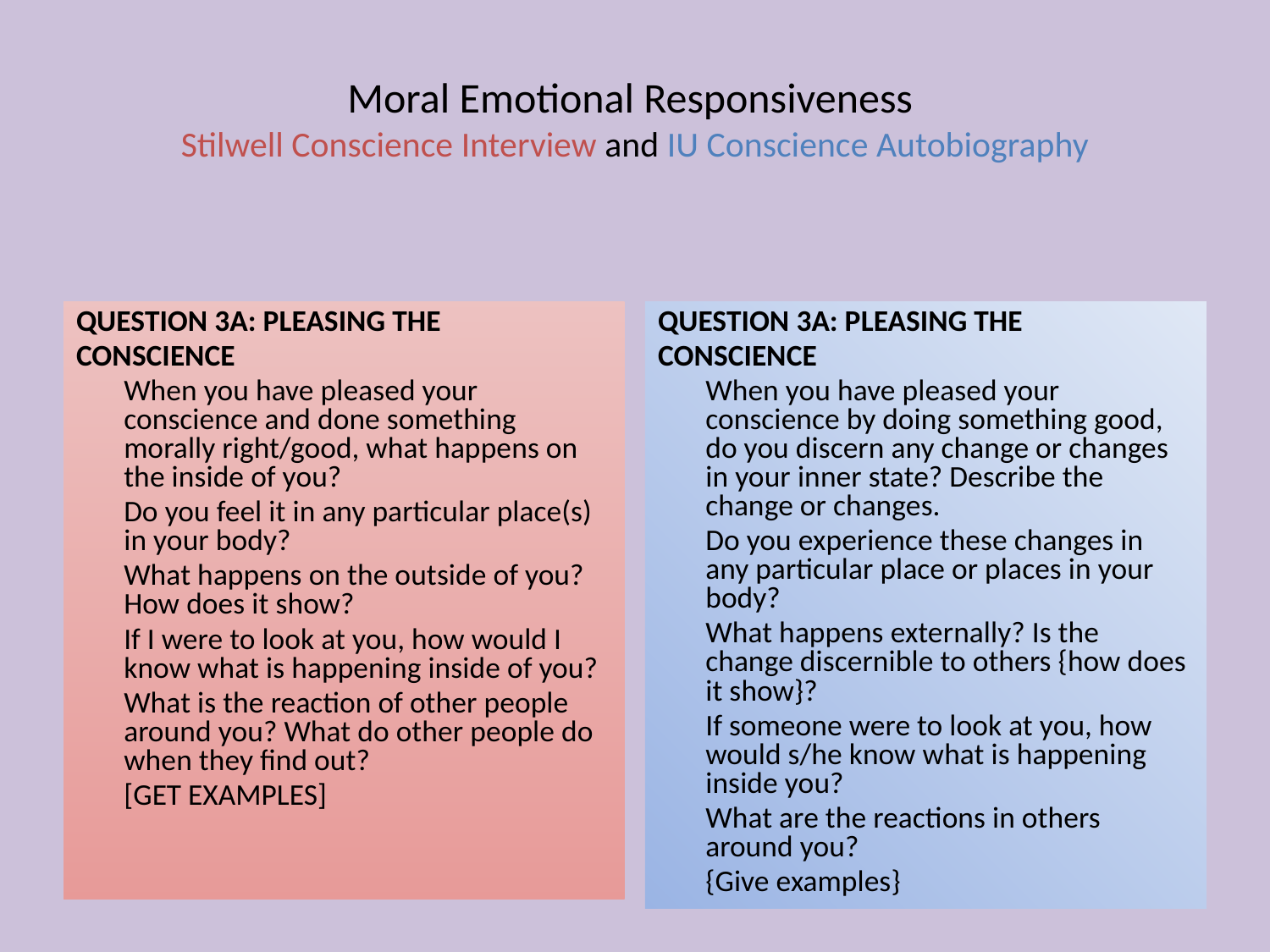

# Moral Emotional Responsiveness Stilwell Conscience Interview and IU Conscience Autobiography
QUESTION 3A: PLEASING THE
CONSCIENCE
	When you have pleased your conscience and done something morally right/good, what happens on the inside of you?
	Do you feel it in any particular place(s) in your body?
	What happens on the outside of you? How does it show?
	If I were to look at you, how would I know what is happening inside of you?
	What is the reaction of other people around you? What do other people do when they find out?
	[GET EXAMPLES]
QUESTION 3A: PLEASING THE
CONSCIENCE
	When you have pleased your conscience by doing something good, do you discern any change or changes in your inner state? Describe the change or changes.
	Do you experience these changes in any particular place or places in your body?
	What happens externally? Is the change discernible to others {how does it show}?
	If someone were to look at you, how would s/he know what is happening inside you?
	What are the reactions in others around you?
	{Give examples}